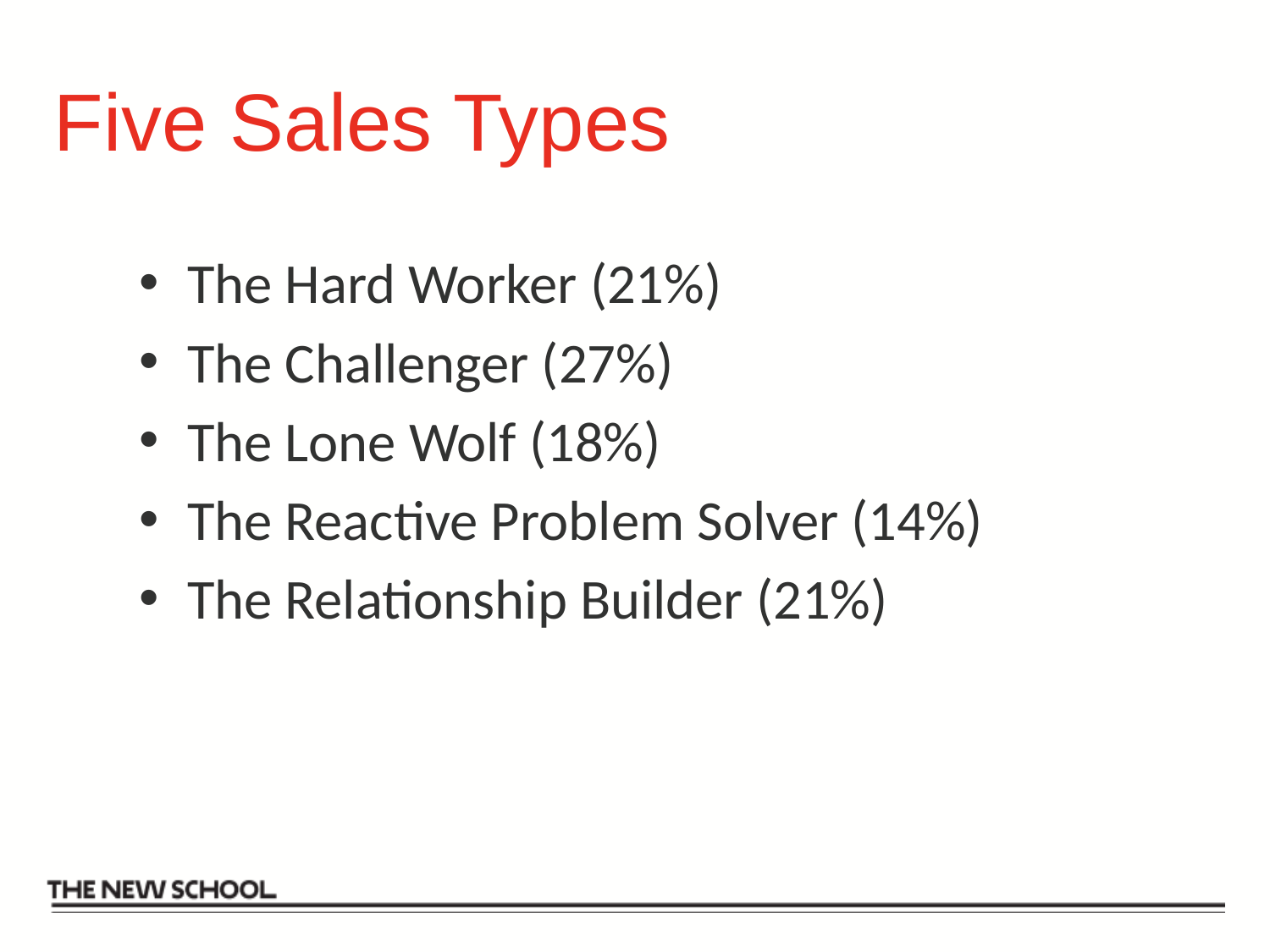

# Five Sales Types
The Hard Worker (21%)
The Challenger (27%)
The Lone Wolf (18%)
The Reactive Problem Solver (14%)
The Relationship Builder (21%)